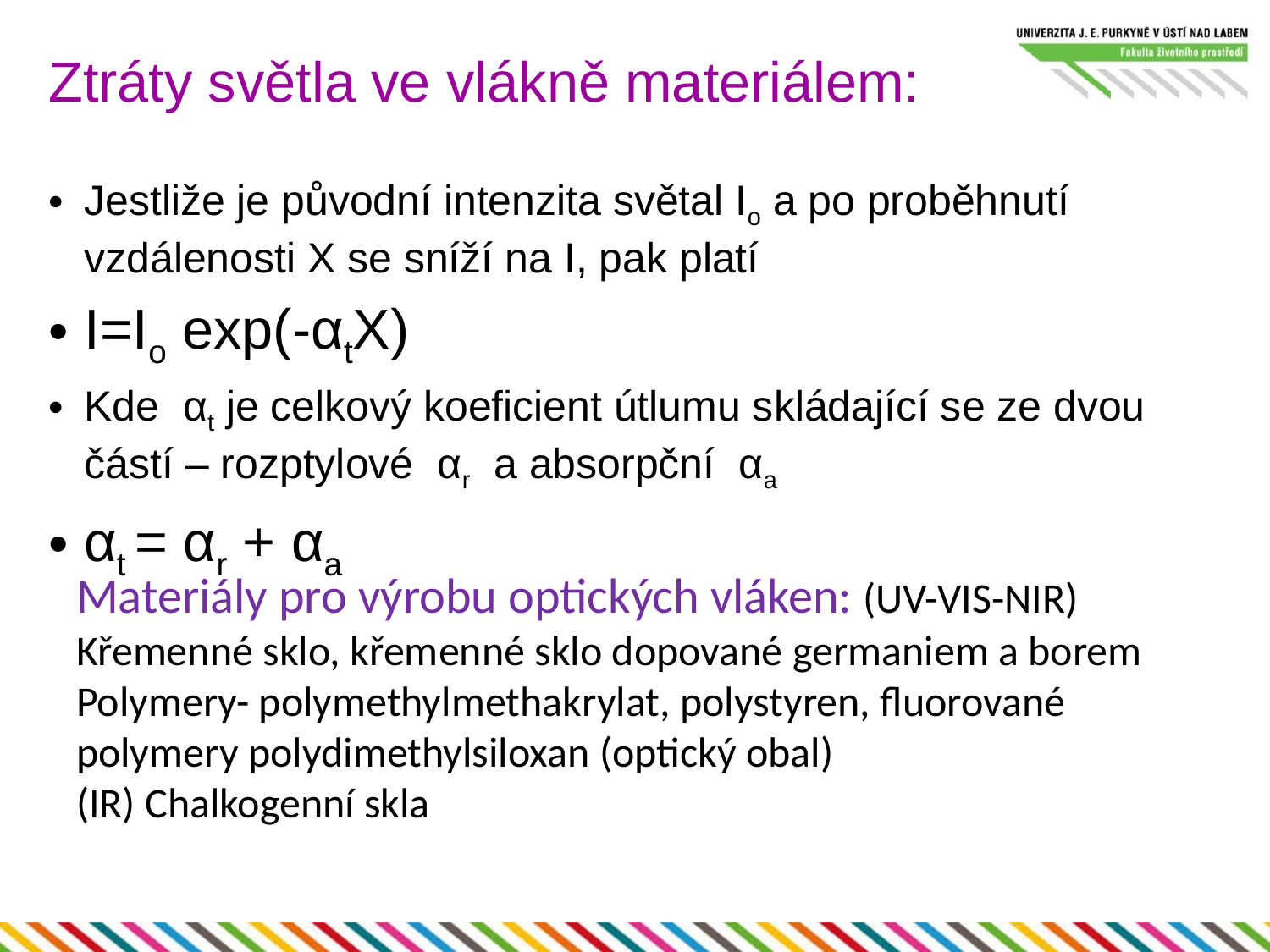

35
# Ztráty světla ve vlákně materiálem:
Jestliže je původní intenzita světal Io a po proběhnutí vzdálenosti X se sníží na I, pak platí
I=Io exp(-αtX)
Kde  αt je celkový koeficient útlumu skládající se ze dvou částí – rozptylové  αr  a absorpční  αa
αt = αr + αa
Materiály pro výrobu optických vláken: (UV-VIS-NIR)
Křemenné sklo, křemenné sklo dopované germaniem a borem
Polymery- polymethylmethakrylat, polystyren, fluorované polymery polydimethylsiloxan (optický obal)
(IR) Chalkogenní skla